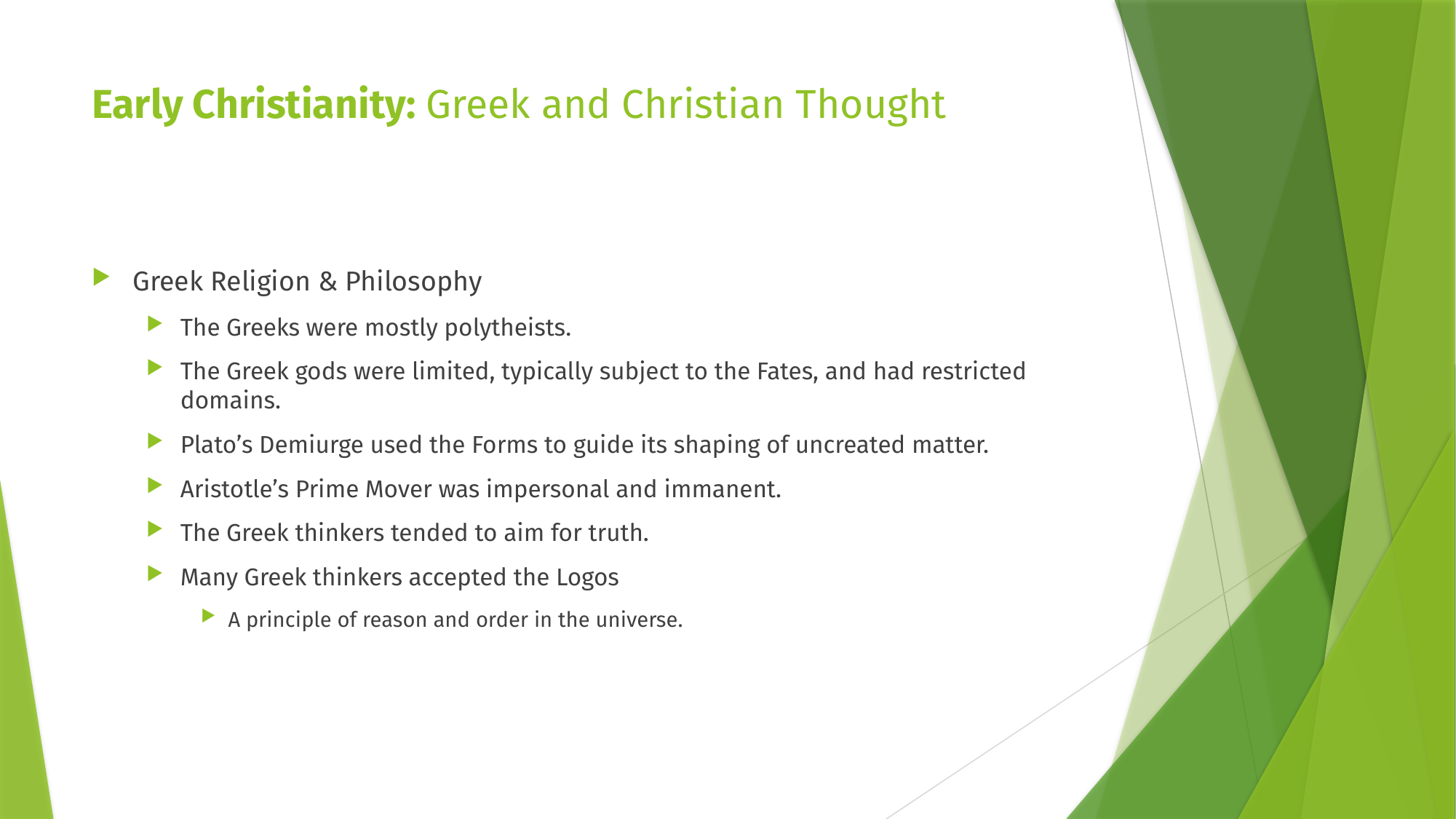

# Early Christianity: Greek and Christian Thought
Greek Religion & Philosophy
The Greeks were mostly polytheists.
The Greek gods were limited, typically subject to the Fates, and had restricted domains.
Plato’s Demiurge used the Forms to guide its shaping of uncreated matter.
Aristotle’s Prime Mover was impersonal and immanent.
The Greek thinkers tended to aim for truth.
Many Greek thinkers accepted the Logos
A principle of reason and order in the universe.